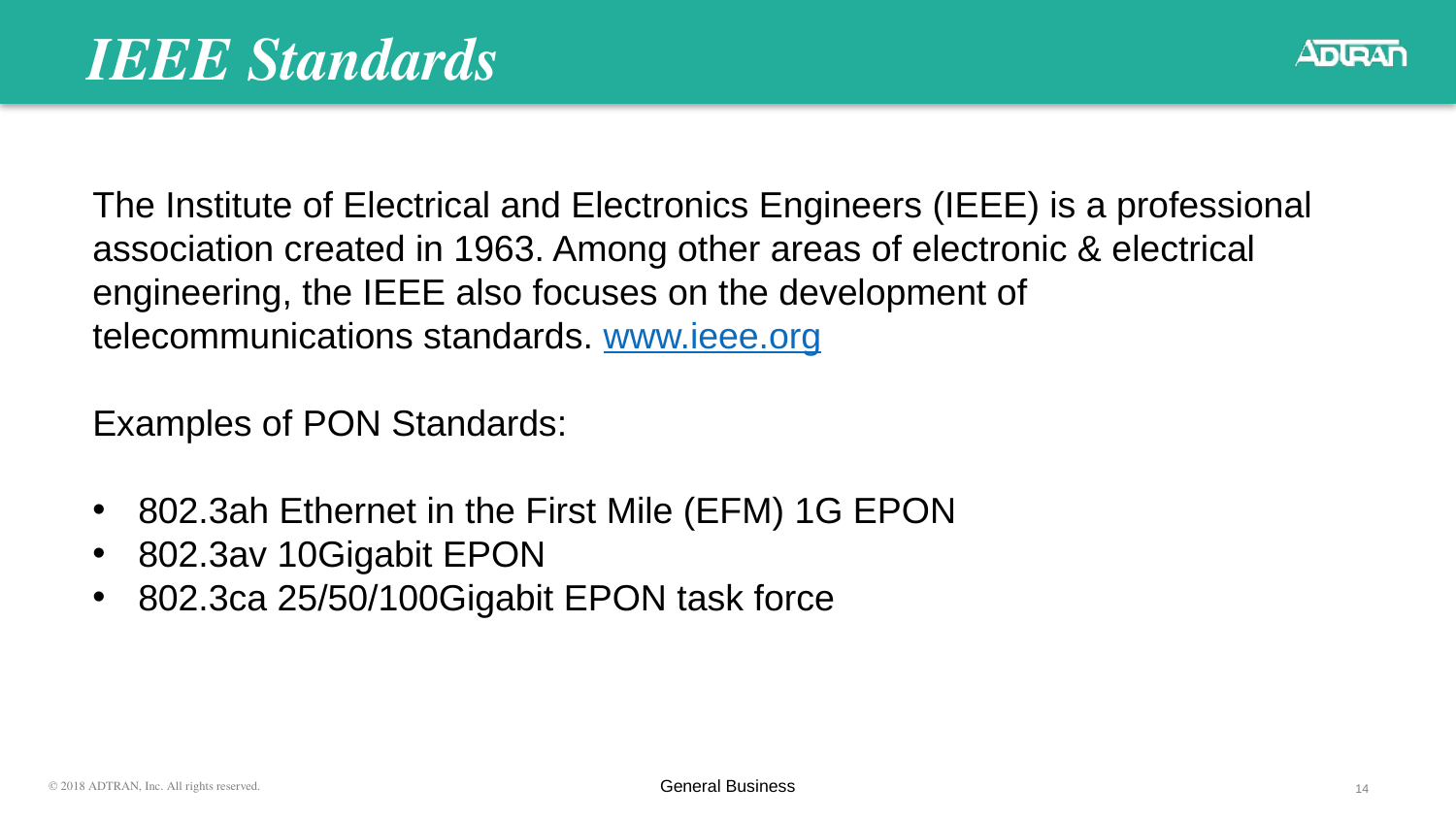

# IEEE Standards
The Institute of Electrical and Electronics Engineers (IEEE) is a professional association created in 1963. Among other areas of electronic & electrical engineering, the IEEE also focuses on the development of telecommunications standards. www.ieee.org

Examples of PON Standards:

802.3ah Ethernet in the First Mile (EFM) 1G EPON
802.3av 10Gigabit EPON
802.3ca 25/50/100Gigabit EPON task force